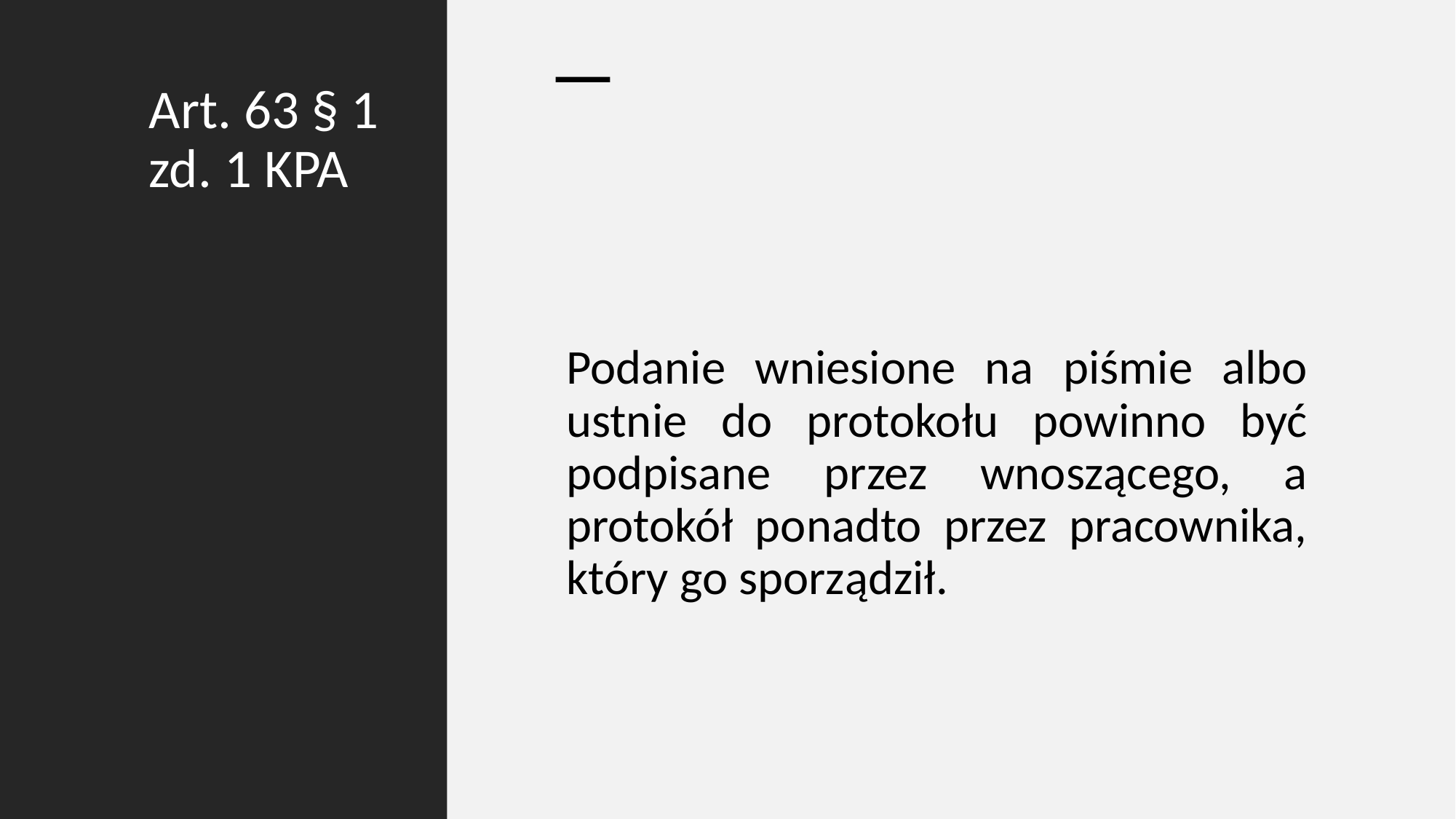

# Art. 63 § 1 zd. 1 KPA

Podanie wniesione na piśmie albo ustnie do protokołu powinno być podpisane przez wnoszącego, a protokół ponadto przez pracownika, który go sporządził.